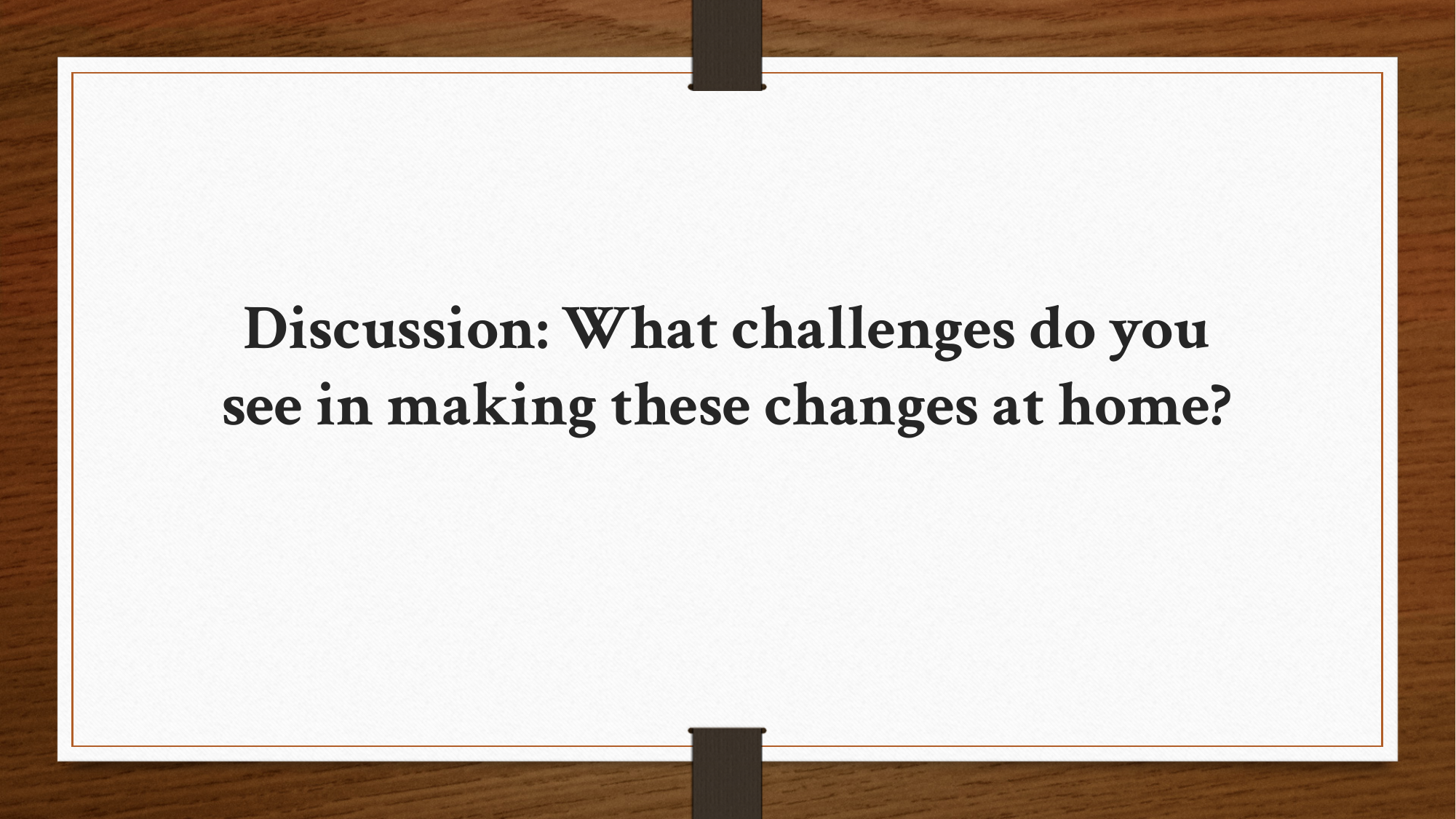

Discussion: What challenges do you see in making these changes at home?